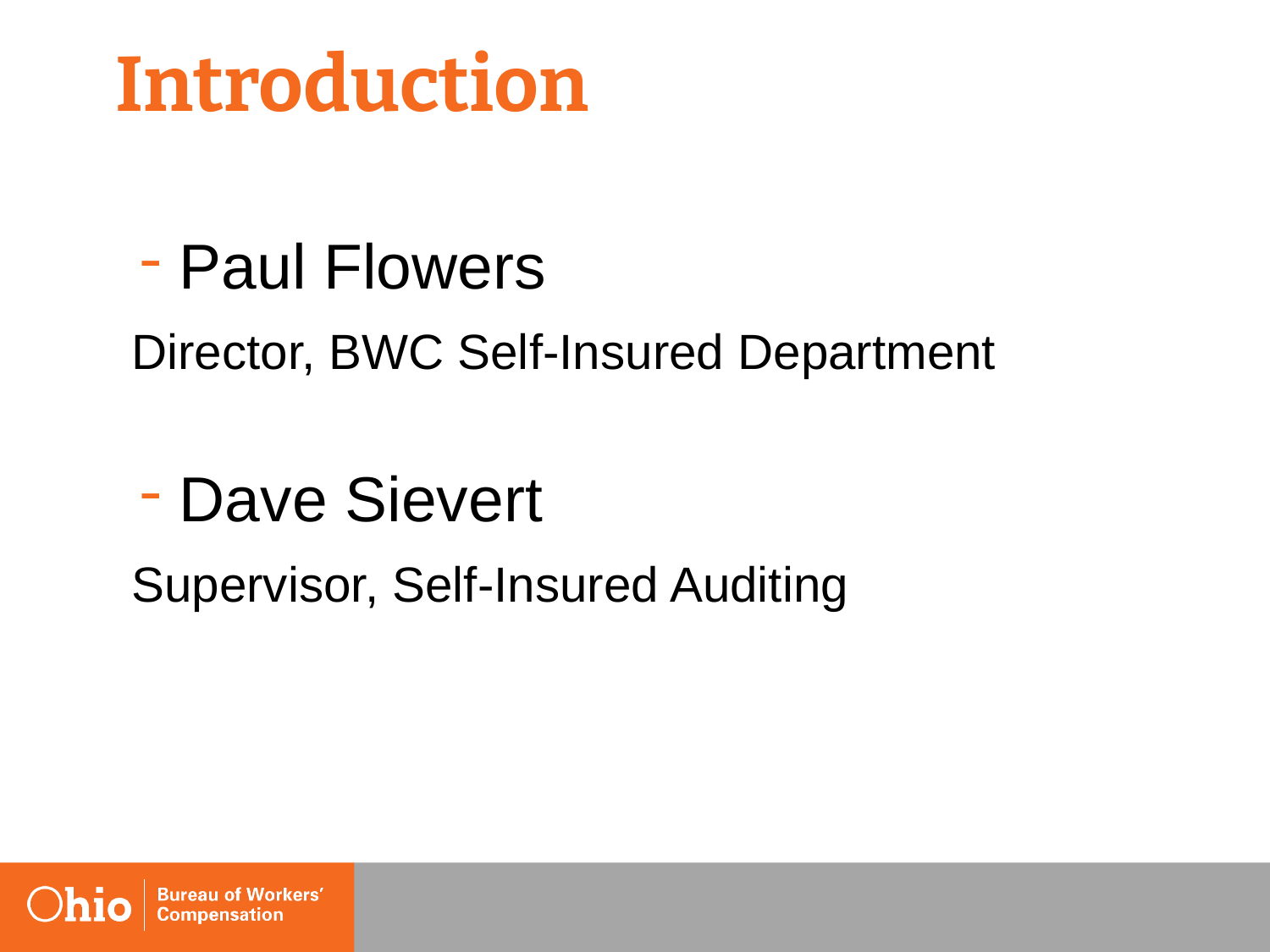

# Introduction

Paul Flowers
Director, BWC Self-Insured Department

Dave Sievert
Supervisor, Self-Insured Auditing